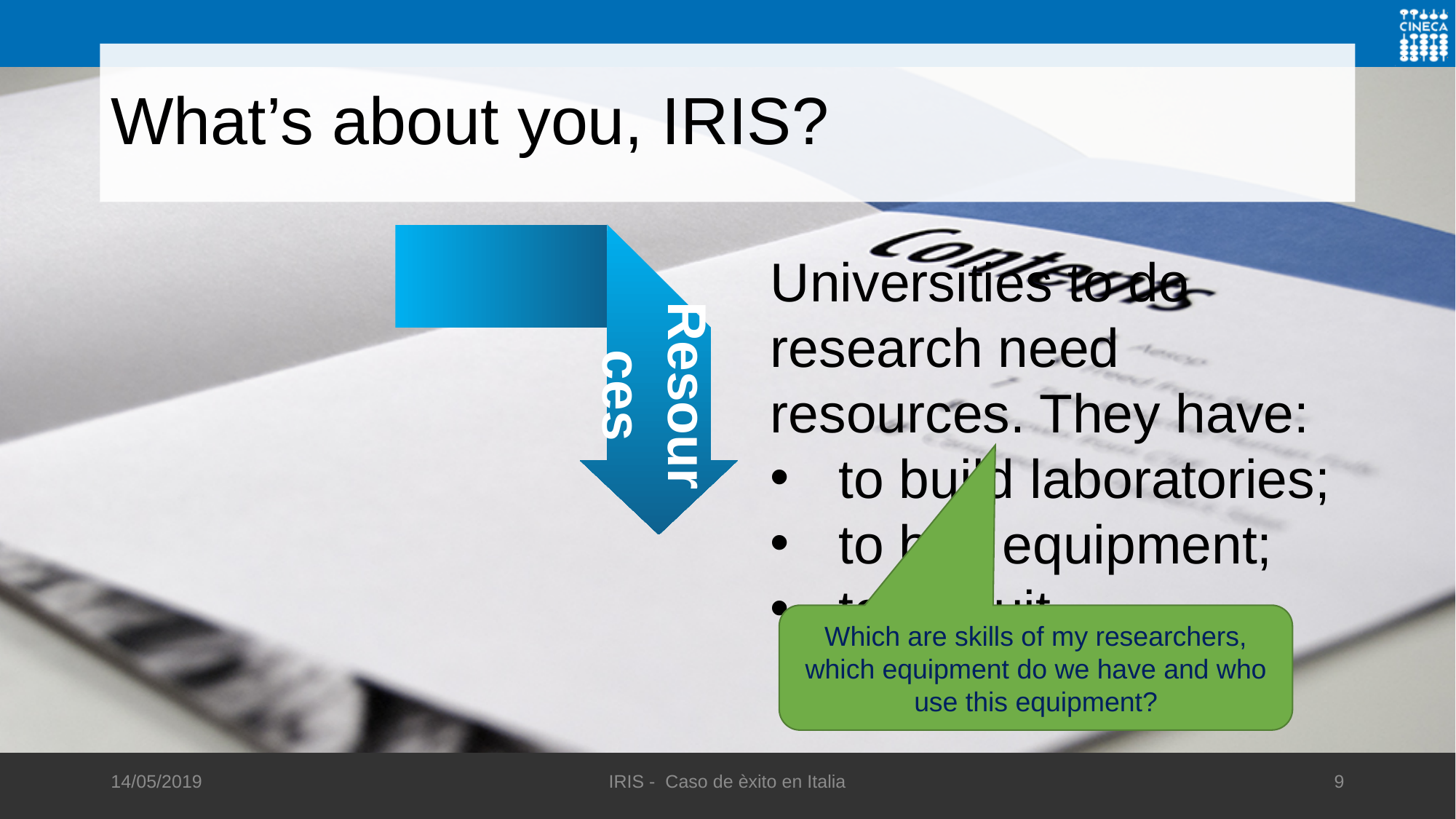

# What’s about you, IRIS?

Resources
Universities to do research need resources. They have:
to build laboratories;
to buy equipment;
to recruit researchers…
Which are skills of my researchers, which equipment do we have and who use this equipment?
14/05/2019
IRIS -  Caso de èxito en Italia
9